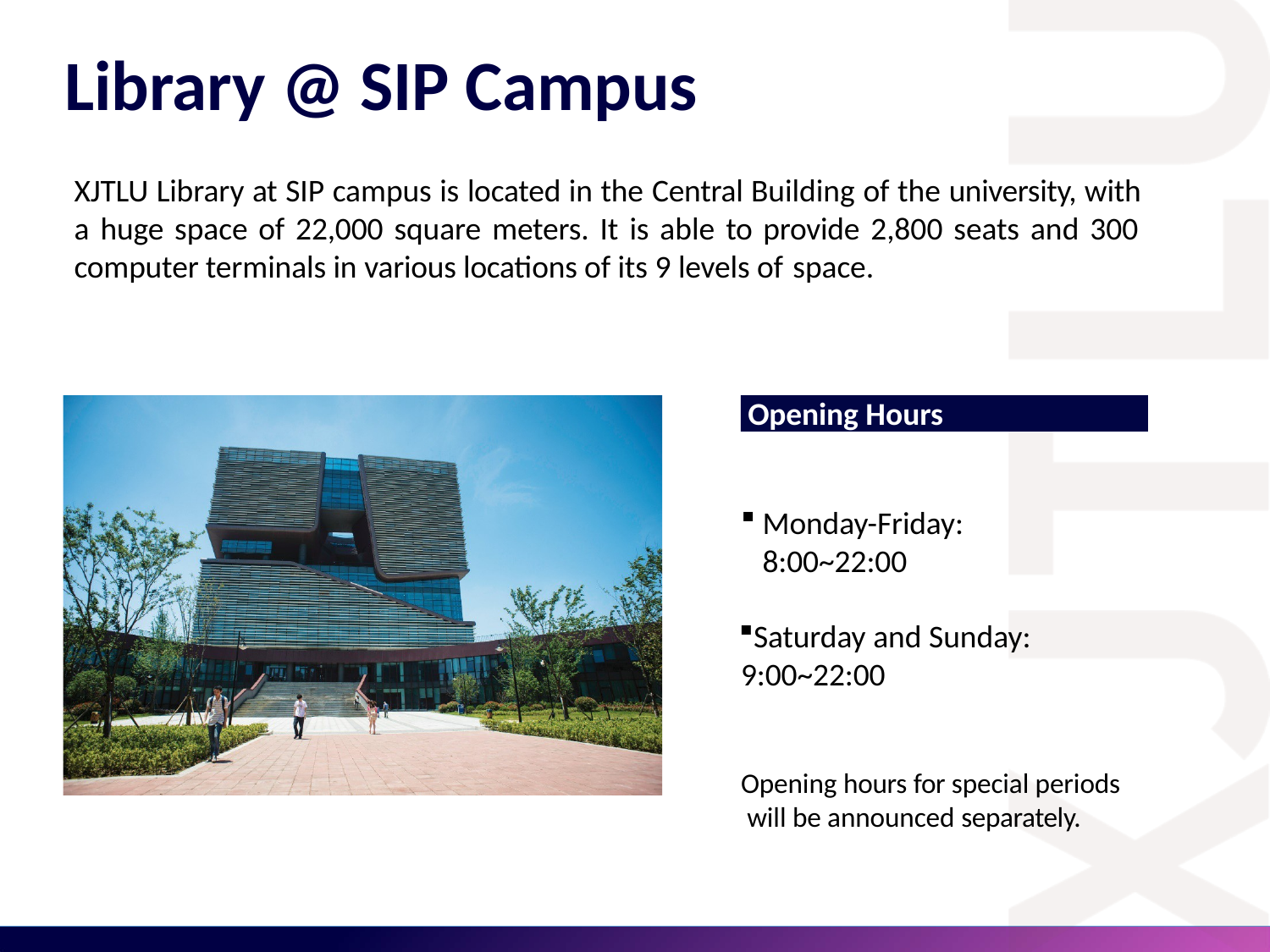

# Library @ SIP Campus
XJTLU Library at SIP campus is located in the Central Building of the university, with  a huge space of 22,000 square meters. It is able to provide 2,800 seats and 300  computer terminals in various locations of its 9 levels of space.
Opening Hours
Monday-Friday:	8:00~22:00

Saturday and Sunday:  9:00~22:00

Opening hours for special periods  will be announced separately.